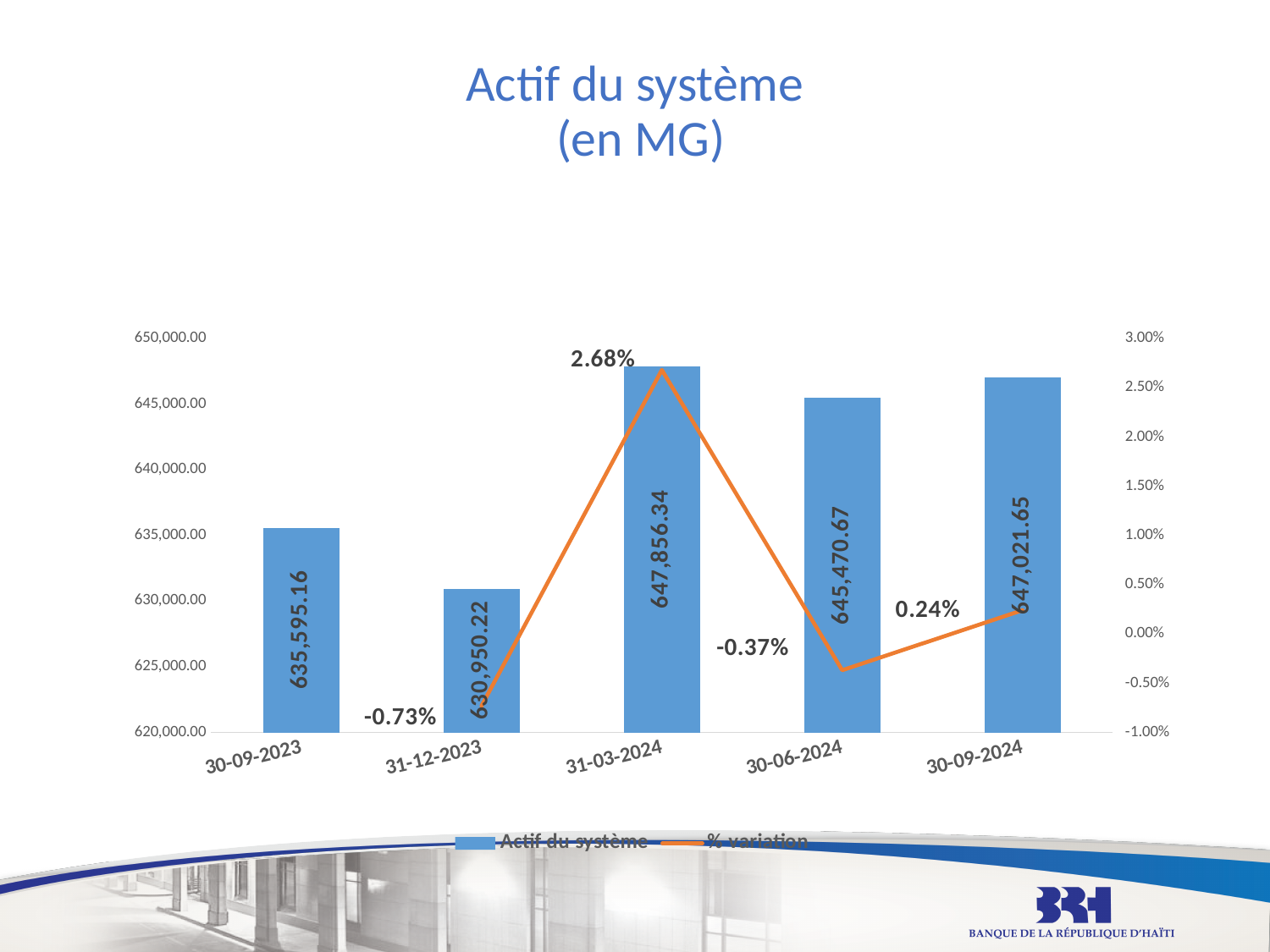

# Actif du système (en MG)

### Chart

| Category | Actif du système | % variation  |
|---|---|---|
| 30-09-2023 | 635595.1561 | None |
| 31-12-2023 | 630950.2225 | -0.007308006606754569 |
| 31-03-2024 | 647856.341 | 0.026794694568793798 |
| 30-06-2024 | 645470.6727 | -0.003682403256743072 |
| 30-09-2024 | 647021.6464 | 0.0024028569625205165 |